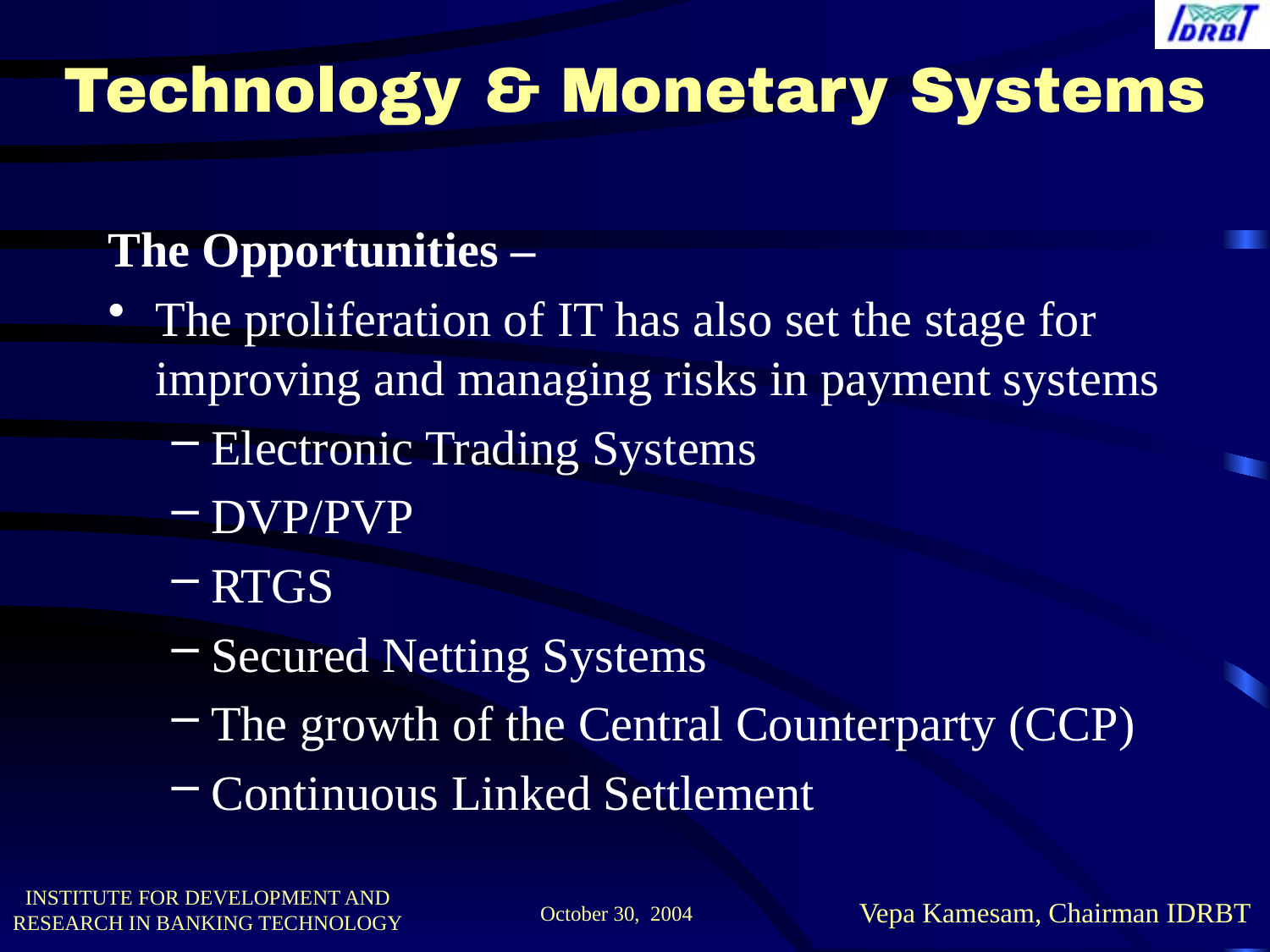

Technology & Monetary Systems
The Opportunities –
The proliferation of IT has also set the stage for improving and managing risks in payment systems
Electronic Trading Systems
DVP/PVP
RTGS
Secured Netting Systems
The growth of the Central Counterparty (CCP)
Continuous Linked Settlement